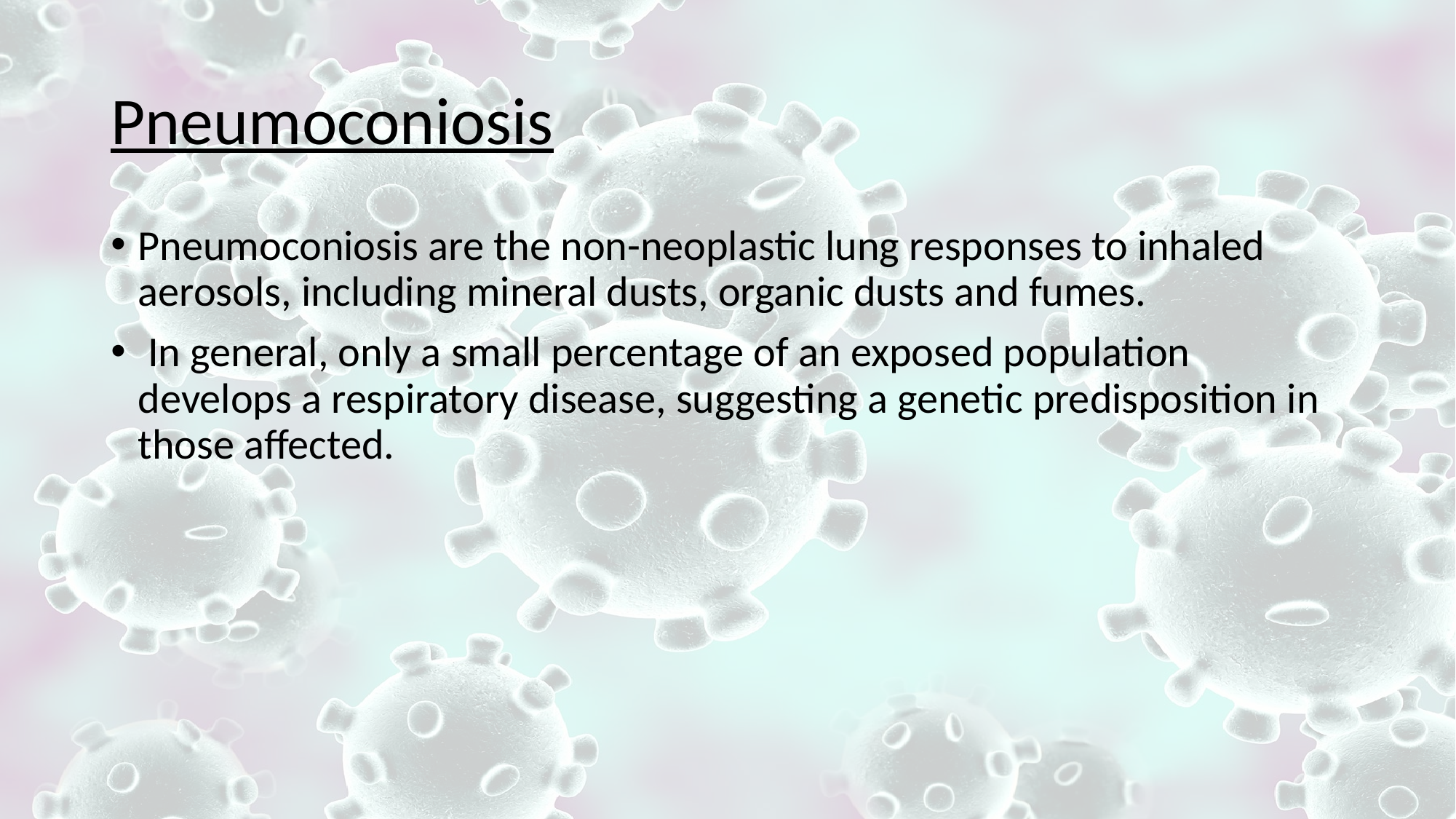

# Pneumoconiosis
Pneumoconiosis are the non-neoplastic lung responses to inhaled aerosols, including mineral dusts, organic dusts and fumes.
 In general, only a small percentage of an exposed population develops a respiratory disease, suggesting a genetic predisposition in those affected.